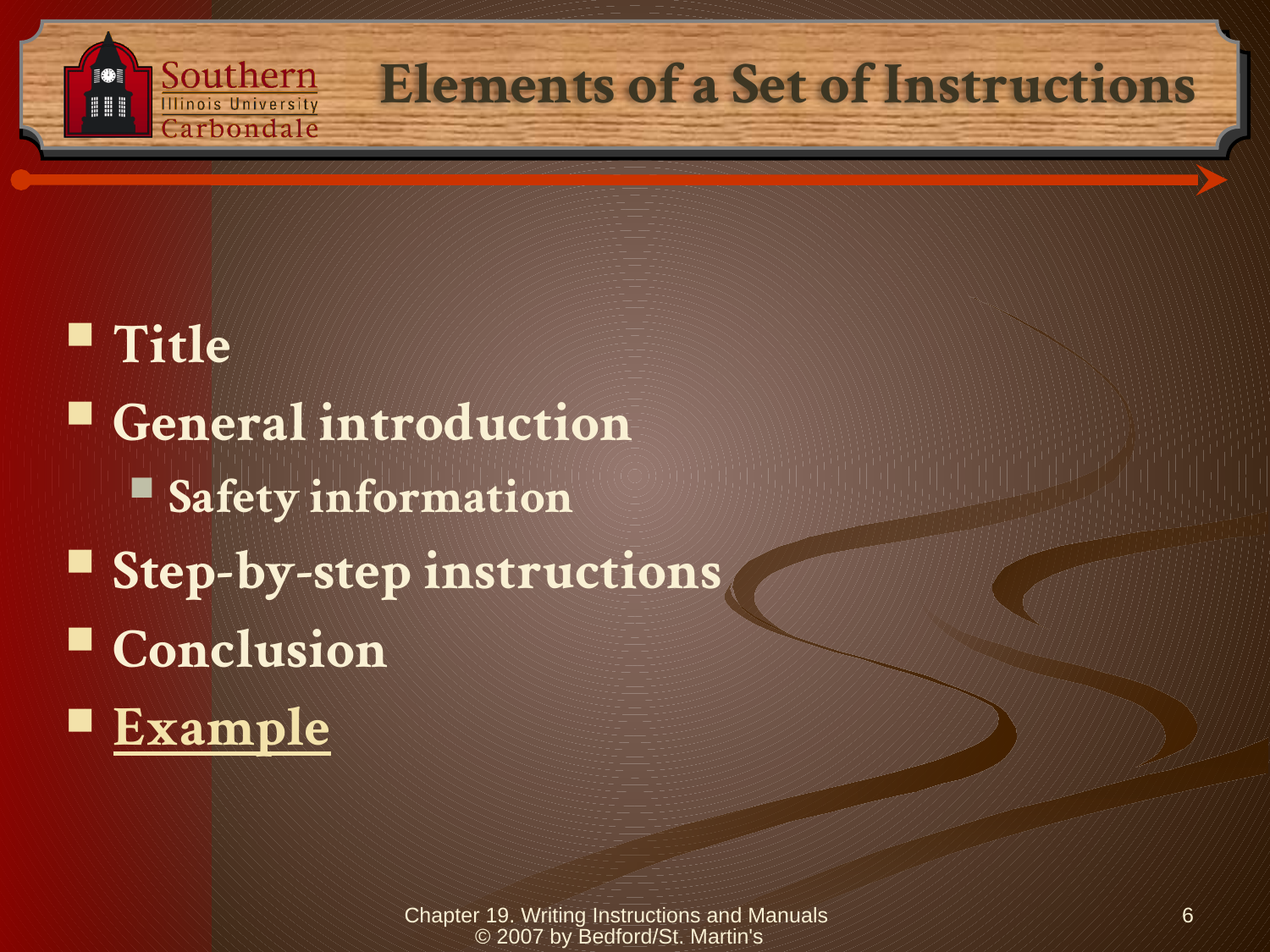

# Elements of a Set of Instructions
Title
General introduction
Safety information
Step-by-step instructions
Conclusion
Example
6
Chapter 19. Writing Instructions and Manuals                  © 2007 by Bedford/St. Martin's